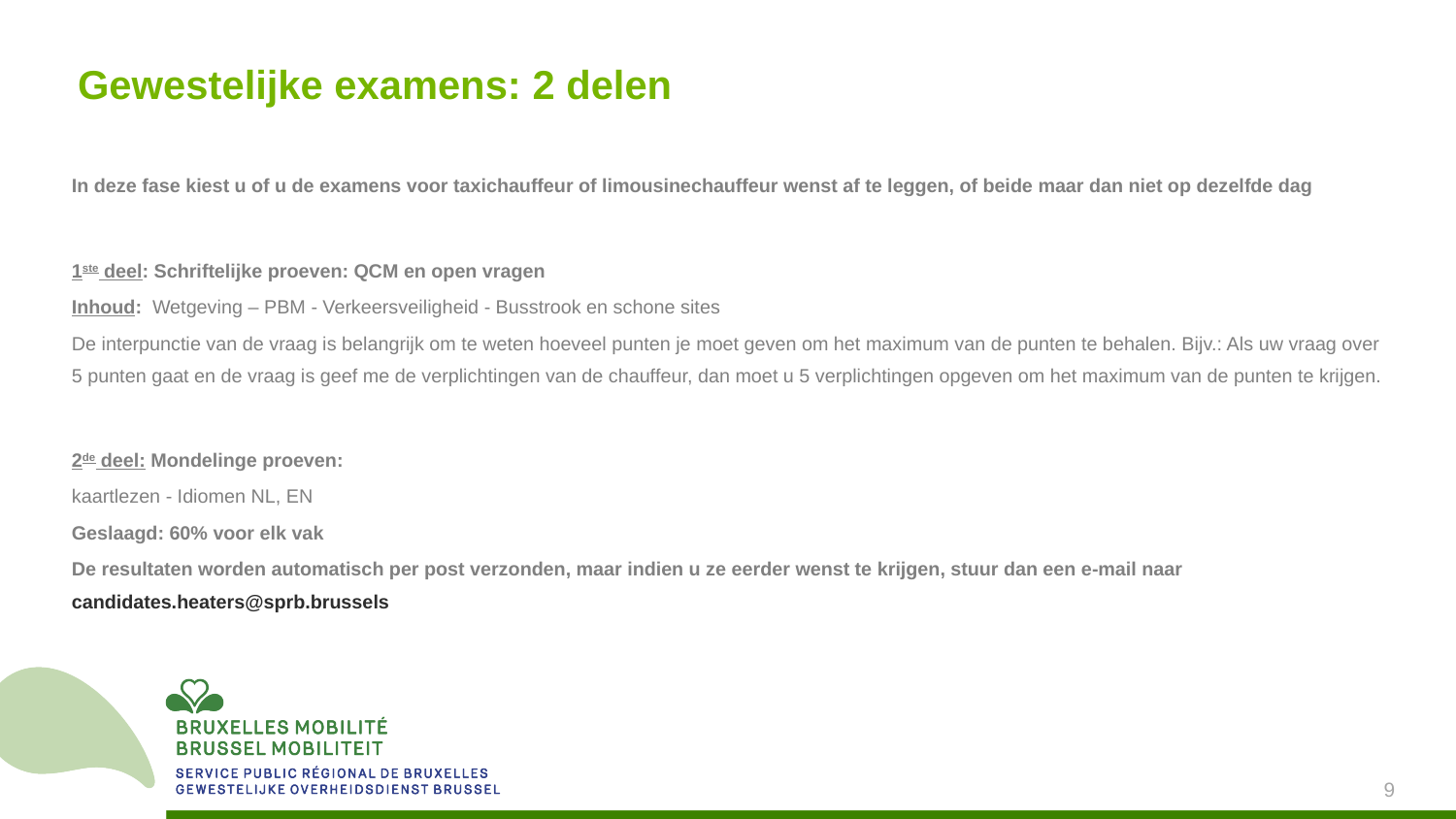

# Gewestelijke examens: 2 delen
In deze fase kiest u of u de examens voor taxichauffeur of limousinechauffeur wenst af te leggen, of beide maar dan niet op dezelfde dag

1ste deel: Schriftelijke proeven: QCM en open vragen
Inhoud:  Wetgeving – PBM - Verkeersveiligheid - Busstrook en schone sites
De interpunctie van de vraag is belangrijk om te weten hoeveel punten je moet geven om het maximum van de punten te behalen. Bijv.: Als uw vraag over 5 punten gaat en de vraag is geef me de verplichtingen van de chauffeur, dan moet u 5 verplichtingen opgeven om het maximum van de punten te krijgen.

2de deel: Mondelinge proeven:
kaartlezen - Idiomen NL, EN
Geslaagd: 60% voor elk vak
De resultaten worden automatisch per post verzonden, maar indien u ze eerder wenst te krijgen, stuur dan een e-mail naar candidates.heaters@sprb.brussels